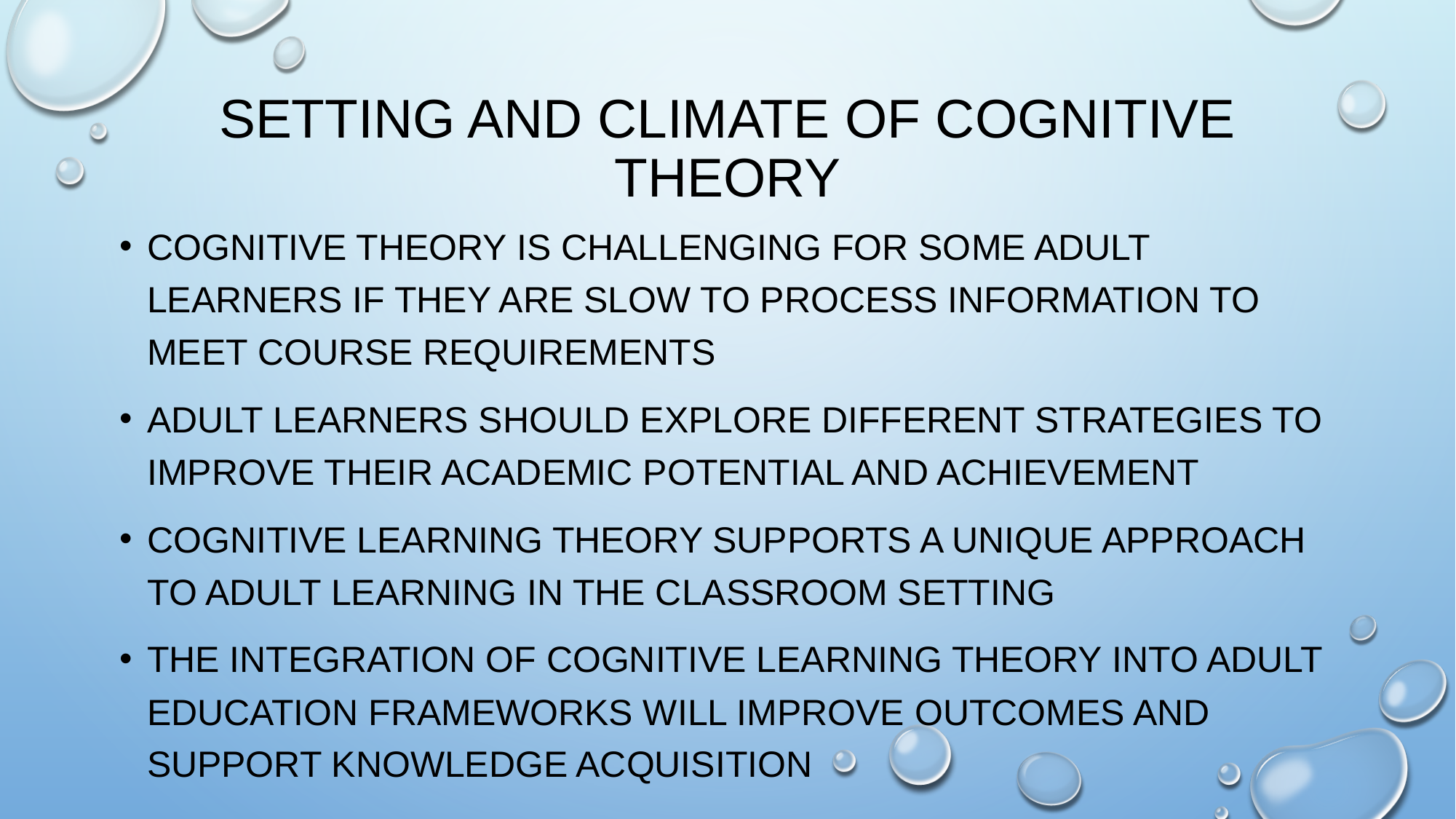

# Setting and climate of Cognitive Theory
Cognitive theory is challenging for some adult learners if they are slow to process information to meet course requirements
Adult learners should explore different strategies to improve their academic potential and achievement
Cognitive learning theory supports a unique approach to adult learning in the classroom setting
The integration of cognitive learning theory into adult education frameworks will improve outcomes and support knowledge acquisition